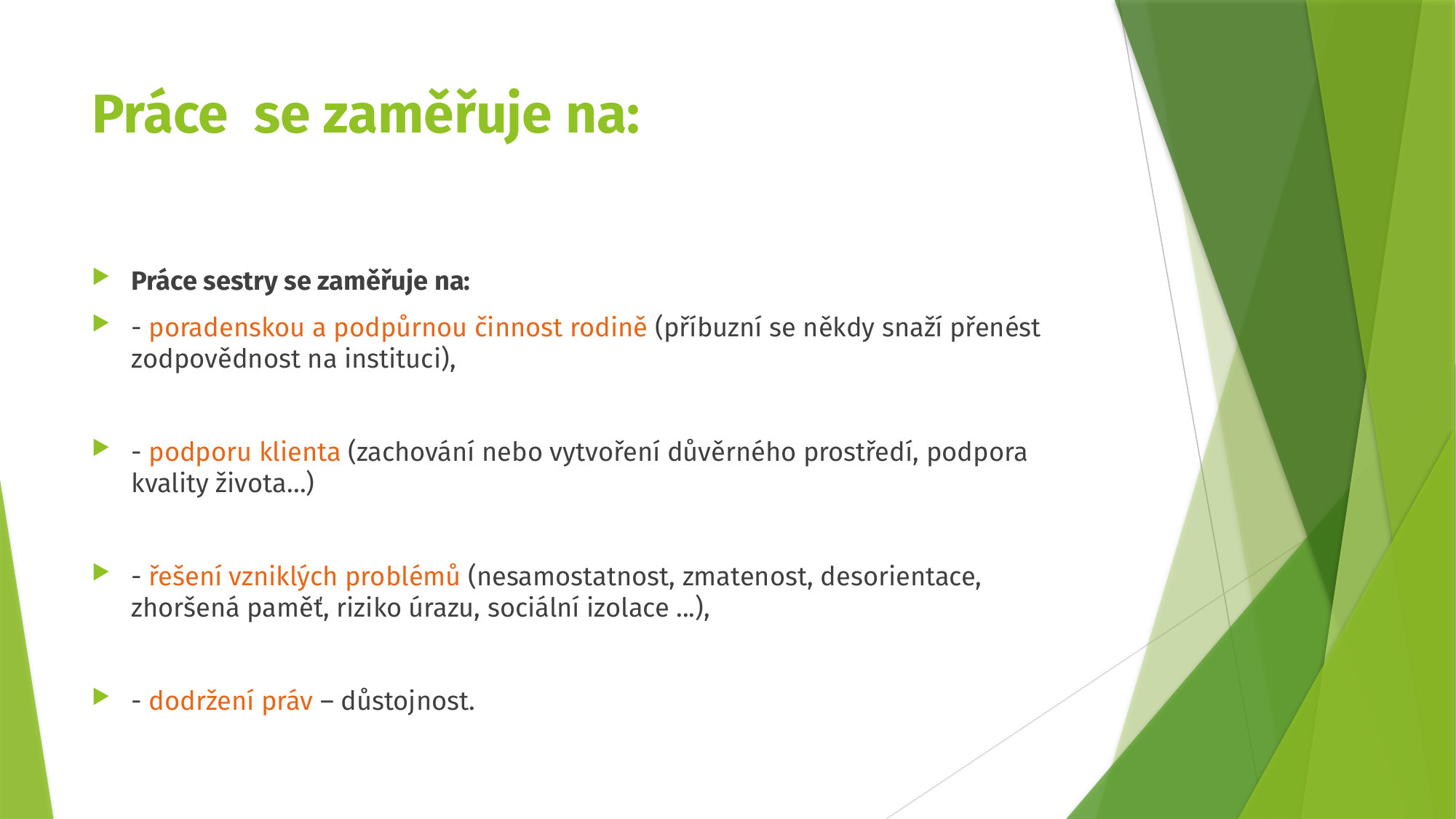

# Práce  se zaměřuje na:
Práce sestry se zaměřuje na:
- poradenskou a podpůrnou činnost rodině (příbuzní se někdy snaží přenést zodpovědnost na instituci),

- podporu klienta (zachování nebo vytvoření důvěrného prostředí, podpora kvality života…)

- řešení vzniklých problémů (nesamostatnost, zmatenost, desorientace, zhoršená paměť, riziko úrazu, sociální izolace ...),

- dodržení práv – důstojnost.